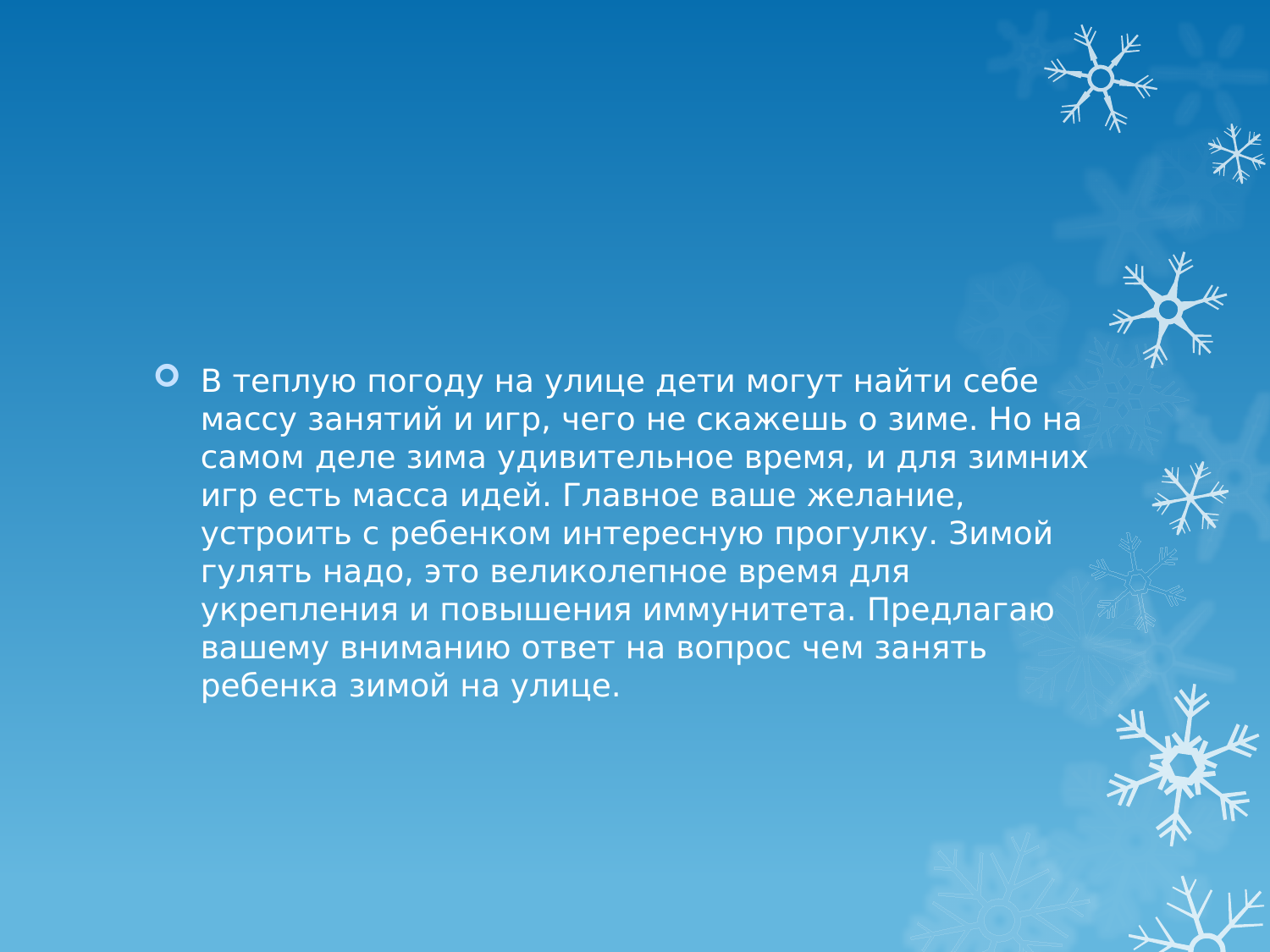

#
В теплую погоду на улице дети могут найти себе массу занятий и игр, чего не скажешь о зиме. Но на самом деле зима удивительное время, и для зимних игр есть масса идей. Главное ваше желание, устроить с ребенком интересную прогулку. Зимой гулять надо, это великолепное время для укрепления и повышения иммунитета. Предлагаю вашему вниманию ответ на вопрос чем занять ребенка зимой на улице.